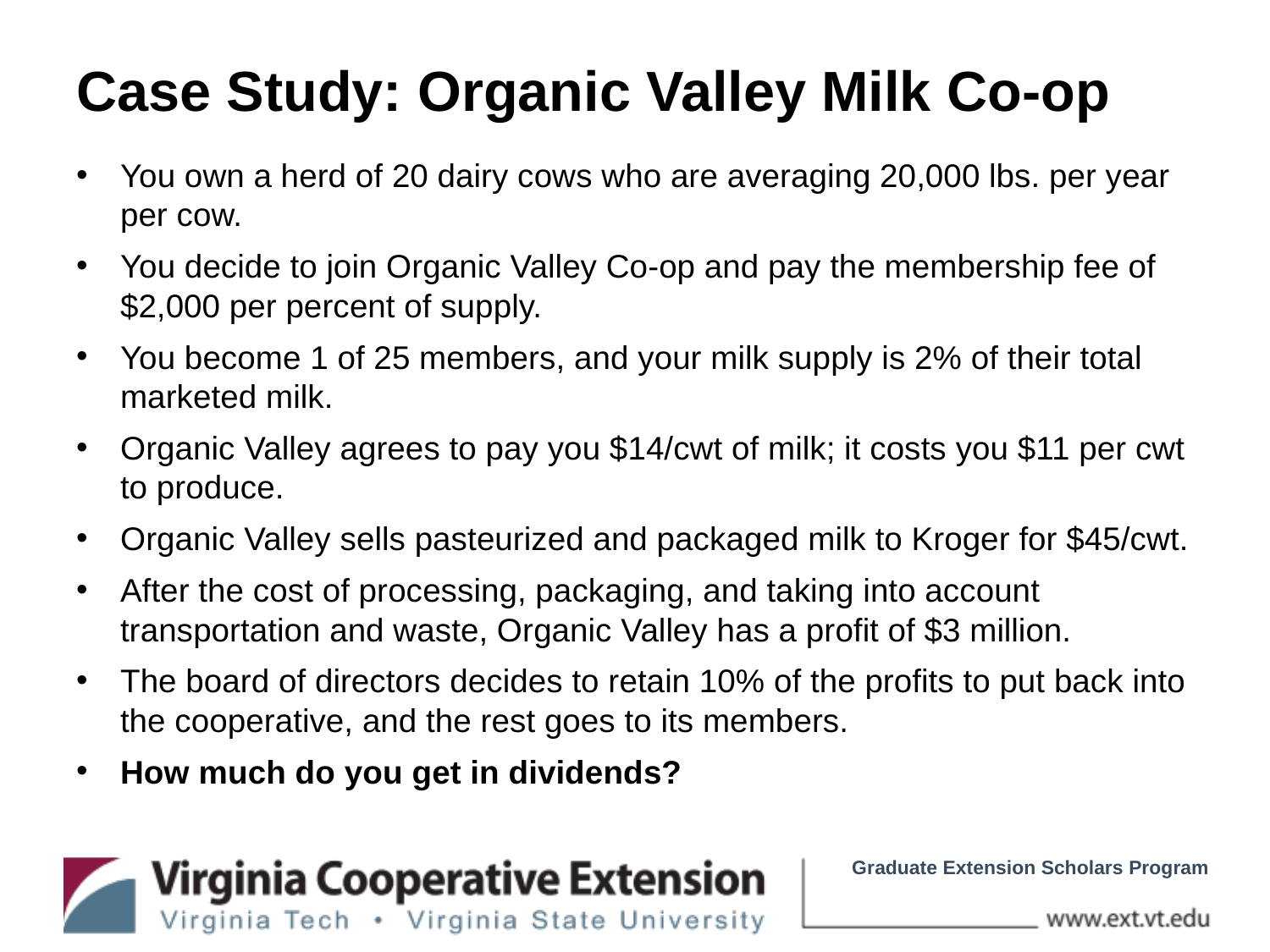

# Case Study: Organic Valley Milk Co-op
You own a herd of 20 dairy cows who are averaging 20,000 lbs. per year per cow.
You decide to join Organic Valley Co-op and pay the membership fee of $2,000 per percent of supply.
You become 1 of 25 members, and your milk supply is 2% of their total marketed milk.
Organic Valley agrees to pay you $14/cwt of milk; it costs you $11 per cwt to produce.
Organic Valley sells pasteurized and packaged milk to Kroger for $45/cwt.
After the cost of processing, packaging, and taking into account transportation and waste, Organic Valley has a profit of $3 million.
The board of directors decides to retain 10% of the profits to put back into the cooperative, and the rest goes to its members.
How much do you get in dividends?